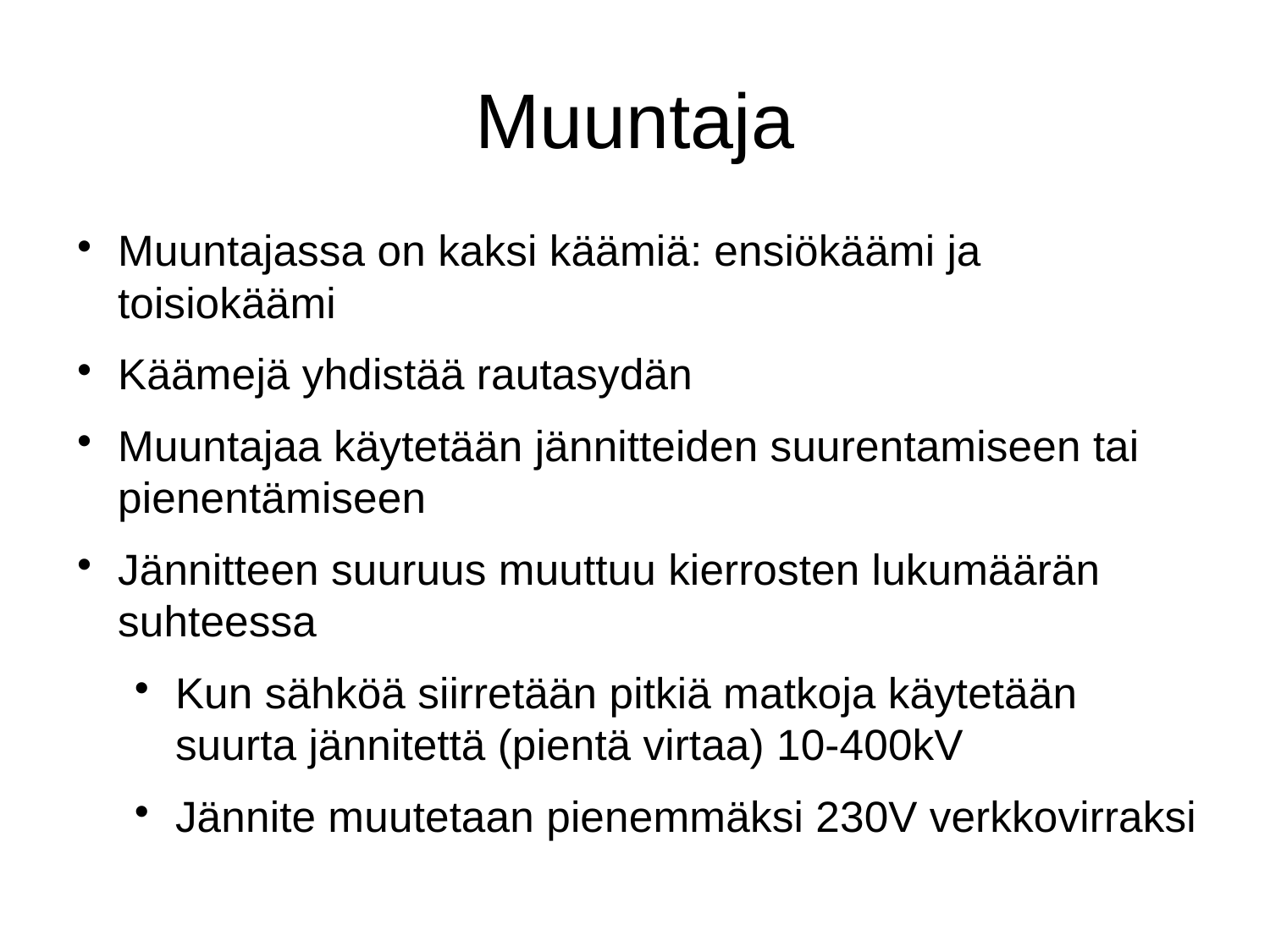

Muuntaja
Muuntajassa on kaksi käämiä: ensiökäämi ja toisiokäämi
Käämejä yhdistää rautasydän
Muuntajaa käytetään jännitteiden suurentamiseen tai pienentämiseen
Jännitteen suuruus muuttuu kierrosten lukumäärän suhteessa
Kun sähköä siirretään pitkiä matkoja käytetään suurta jännitettä (pientä virtaa) 10-400kV
Jännite muutetaan pienemmäksi 230V verkkovirraksi